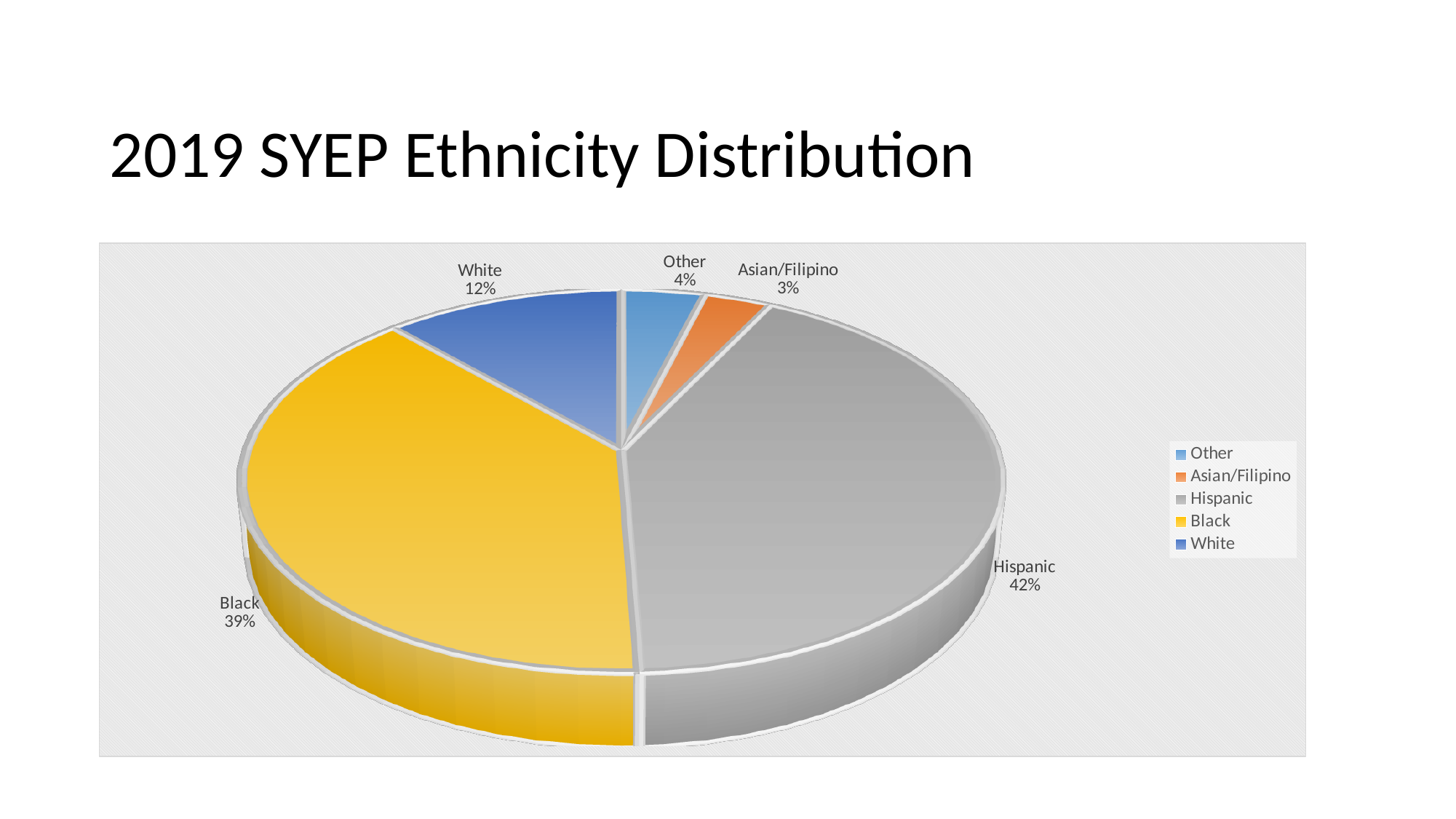

# 2019 SYEP Ethnicity Distribution

[unsupported chart]